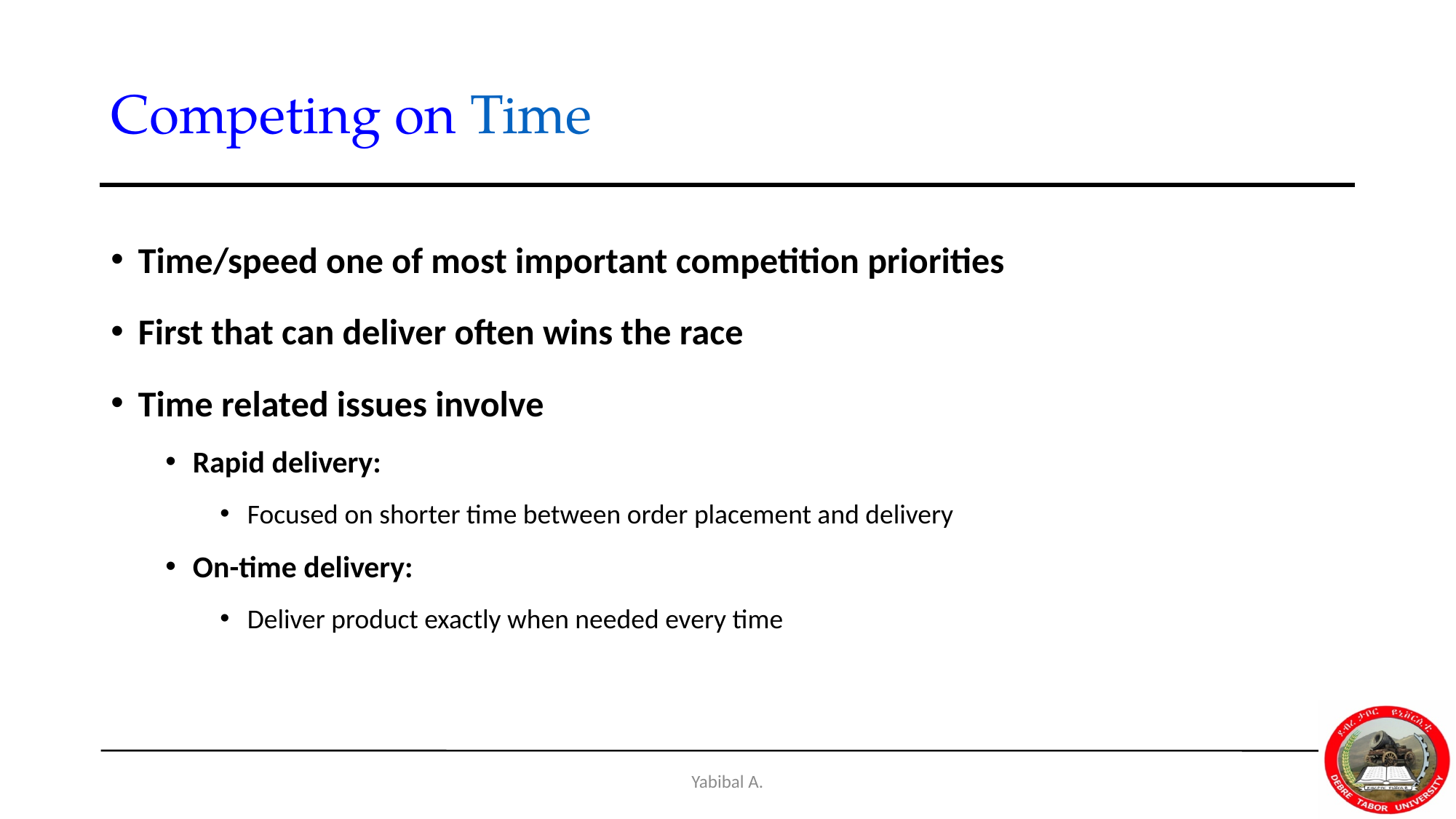

# Competing on Time
Time/speed one of most important competition priorities
First that can deliver often wins the race
Time related issues involve
Rapid delivery:
Focused on shorter time between order placement and delivery
On-time delivery:
Deliver product exactly when needed every time
Yabibal A.